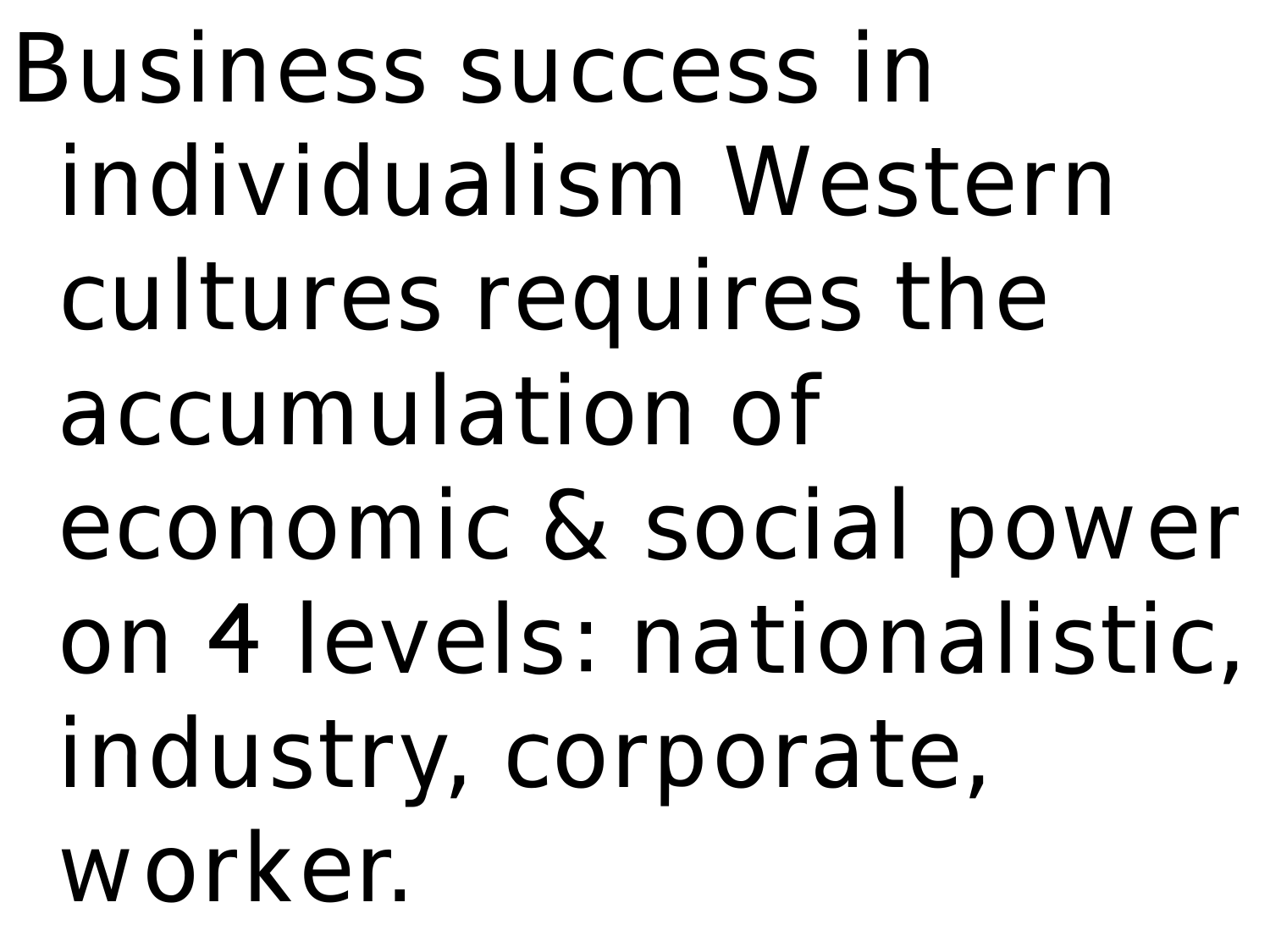

Business success in individualism Western cultures requires the accumulation of economic & social power on 4 levels: nationalistic, industry, corporate, worker.